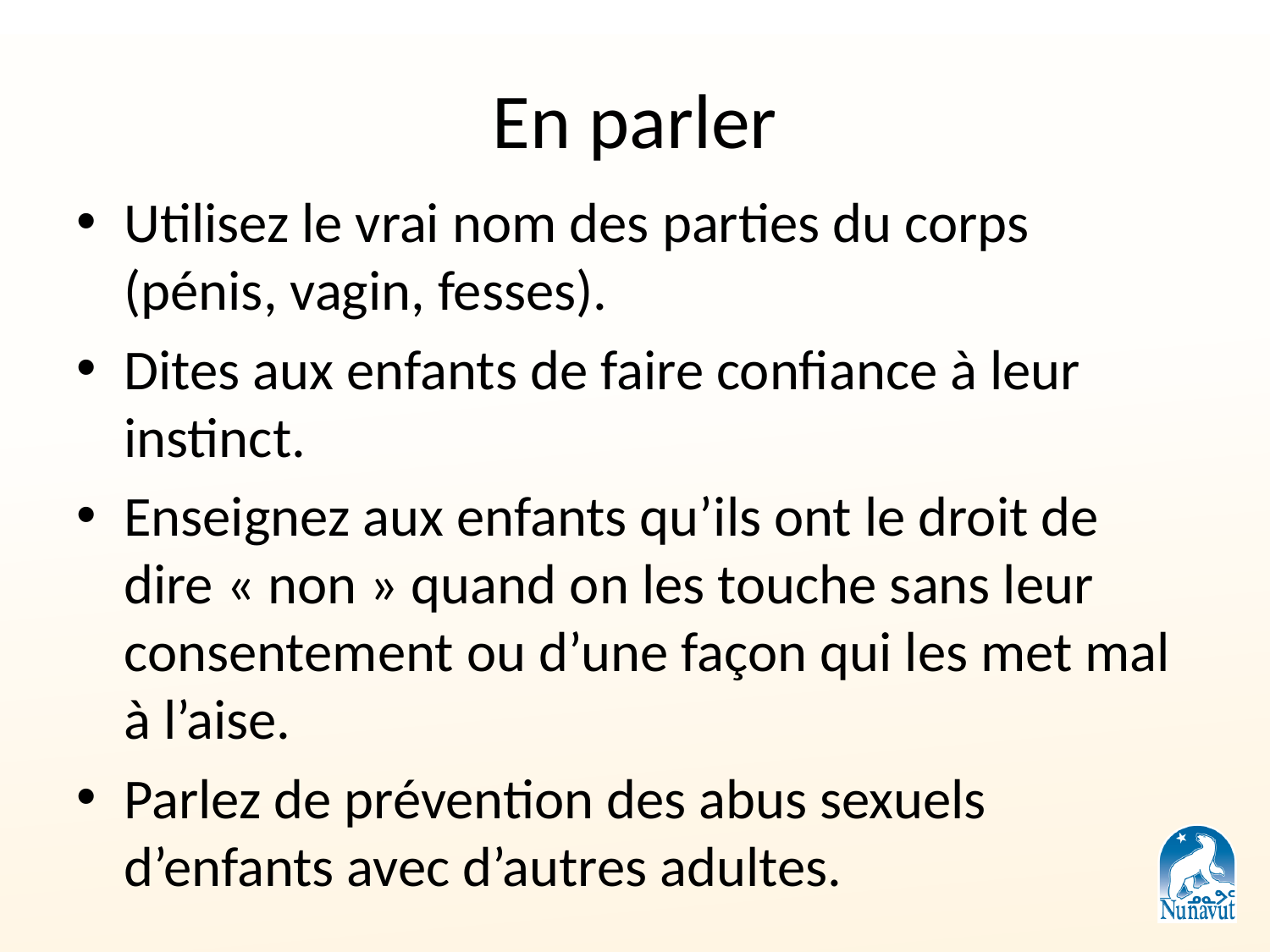

# En parler
Utilisez le vrai nom des parties du corps (pénis, vagin, fesses).
Dites aux enfants de faire confiance à leur instinct.
Enseignez aux enfants qu’ils ont le droit de dire « non » quand on les touche sans leur consentement ou d’une façon qui les met mal à l’aise.
Parlez de prévention des abus sexuels d’enfants avec d’autres adultes.